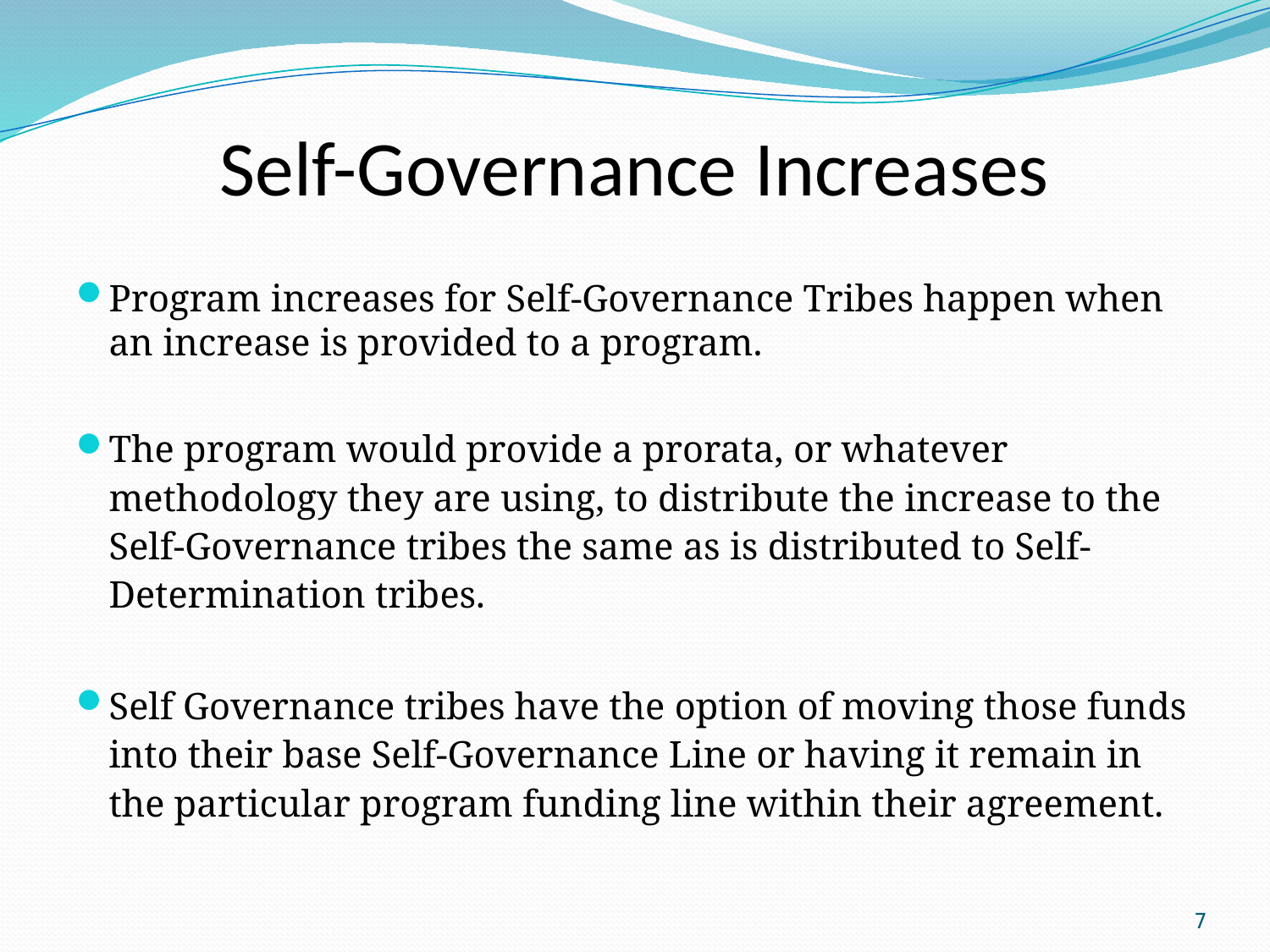

# Self-Governance Increases
Program increases for Self-Governance Tribes happen when an increase is provided to a program.

The program would provide a prorata, or whatever methodology they are using, to distribute the increase to the Self-Governance tribes the same as is distributed to Self-Determination tribes.

Self Governance tribes have the option of moving those funds into their base Self-Governance Line or having it remain in the particular program funding line within their agreement.

7